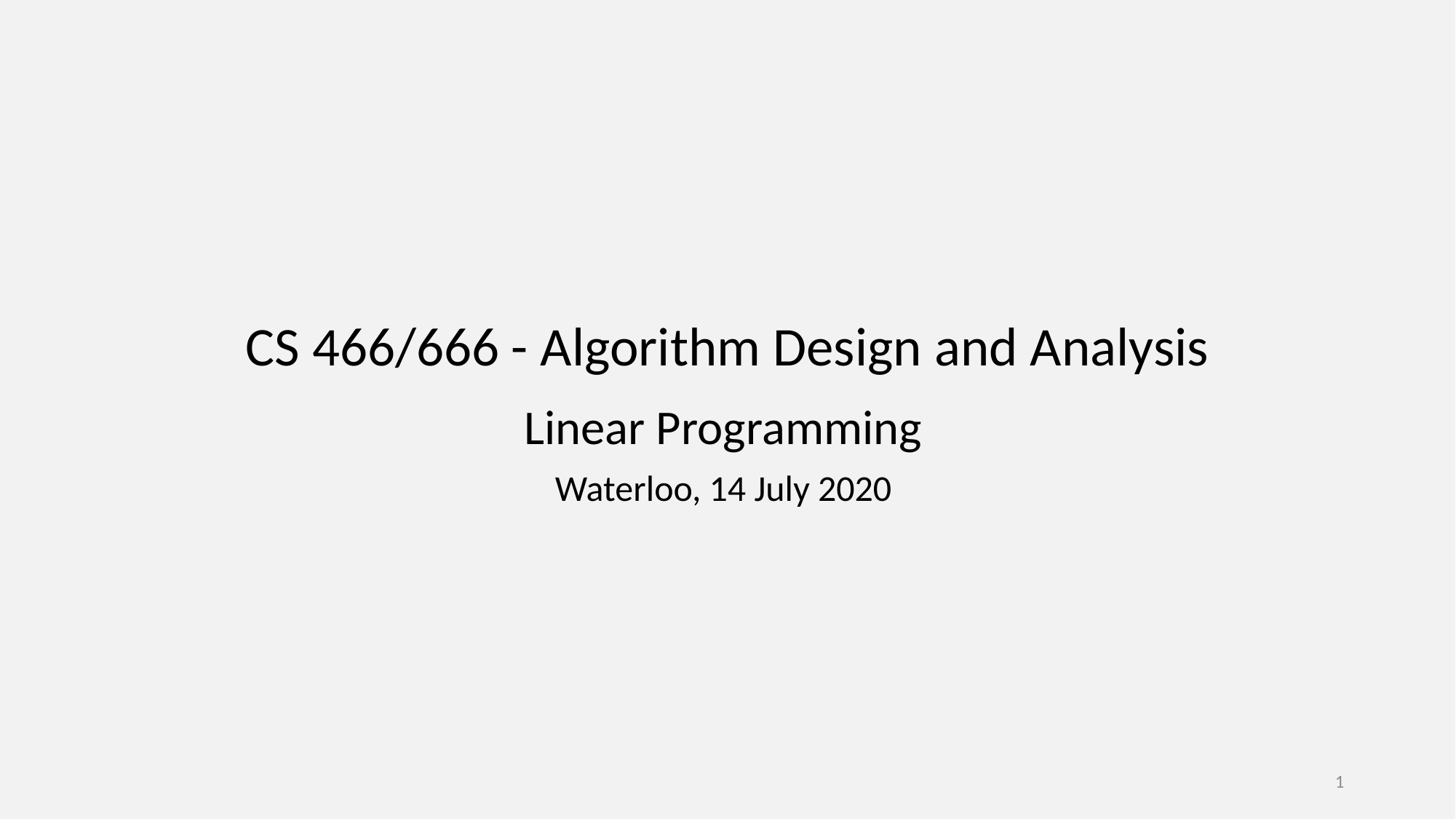

# CS 466/666 - Algorithm Design and Analysis
Linear Programming
Waterloo, 14 July 2020
1